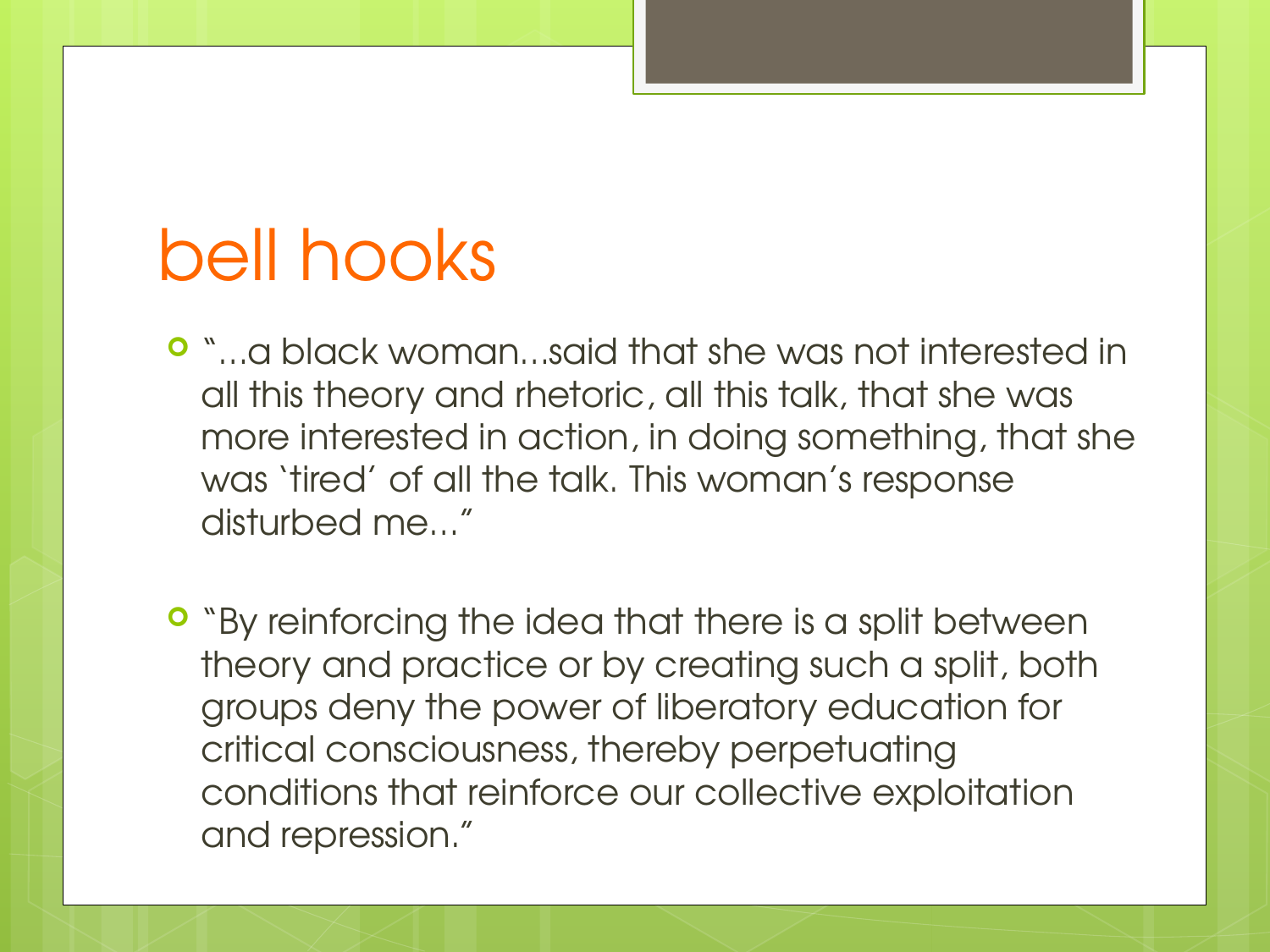

# bell hooks
“…a black woman…said that she was not interested in all this theory and rhetoric, all this talk, that she was more interested in action, in doing something, that she was ‘tired’ of all the talk. This woman’s response disturbed me…”

“By reinforcing the idea that there is a split between theory and practice or by creating such a split, both groups deny the power of liberatory education for critical consciousness, thereby perpetuating conditions that reinforce our collective exploitation and repression.”